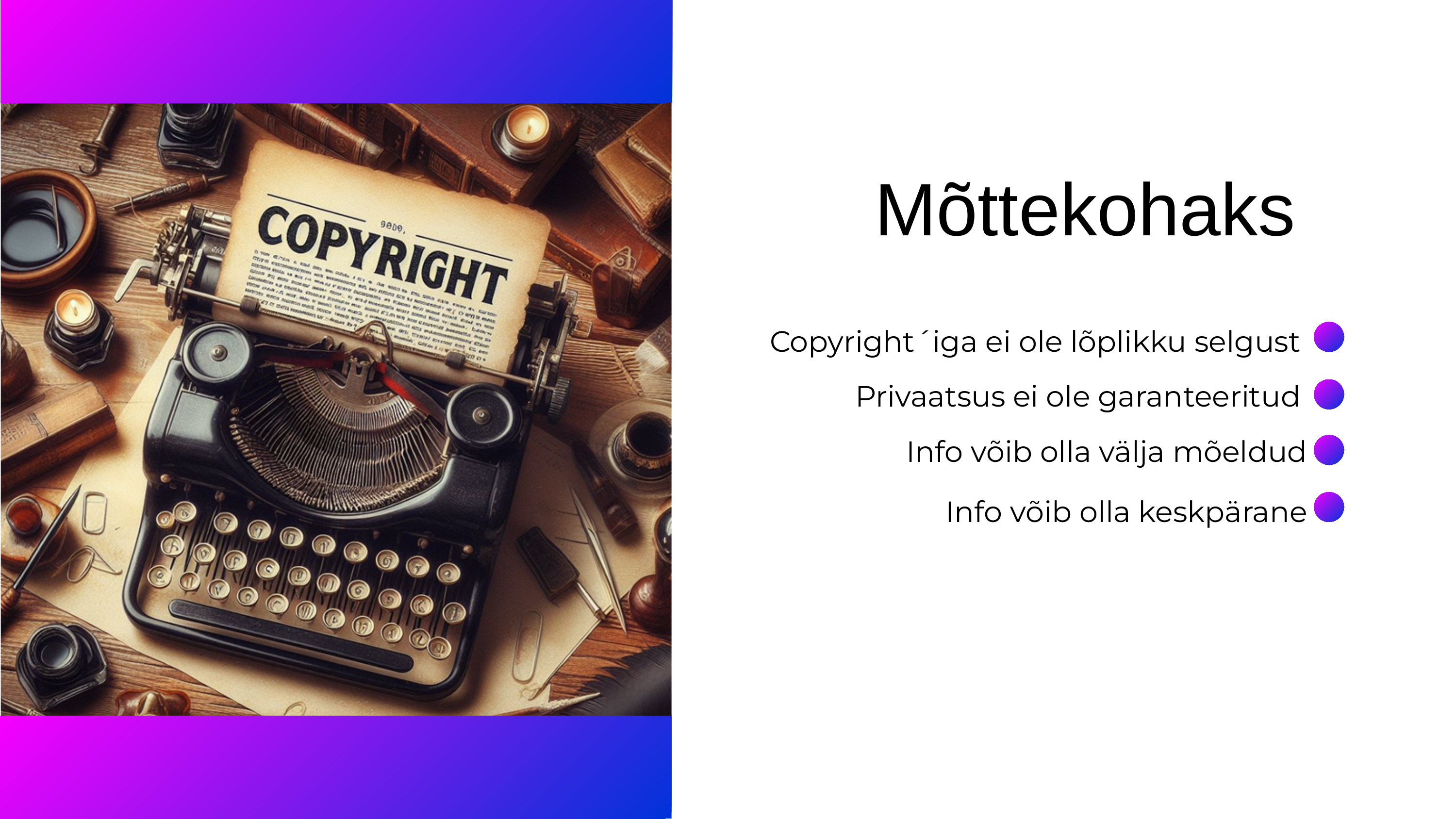

Mõttekohaks

Copyright´iga ei ole lõplikku selgust
Privaatsus ei ole garanteeritud

Info võib olla välja mõeldud

Info võib olla keskpärane